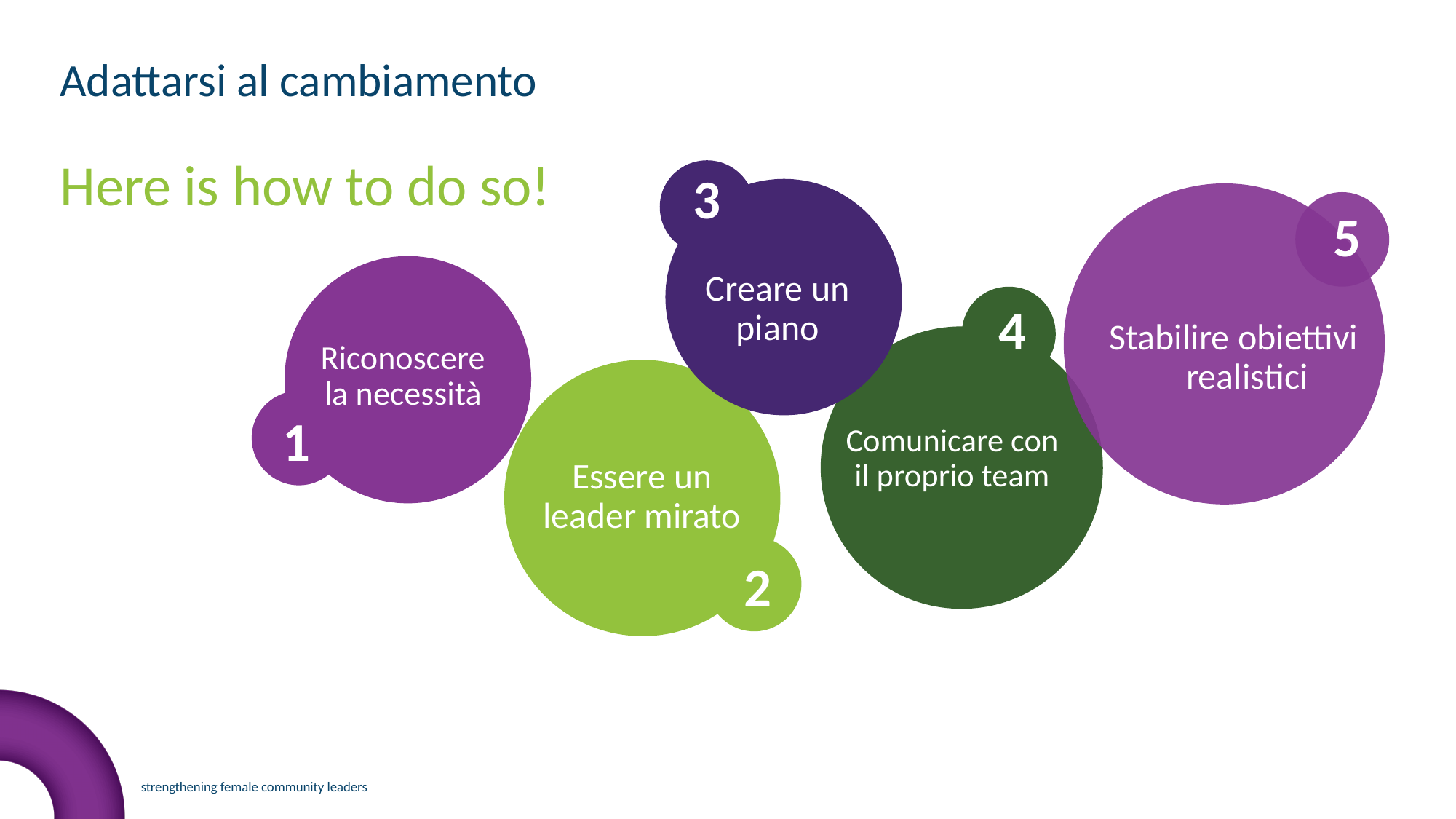

Adattarsi al cambiamento

Here is how to do so!

3
5
Creare un piano
4
Stabilire obiettivi realistici

Riconoscere la necessità

1
Comunicare con il proprio team

Essere un leader mirato

2